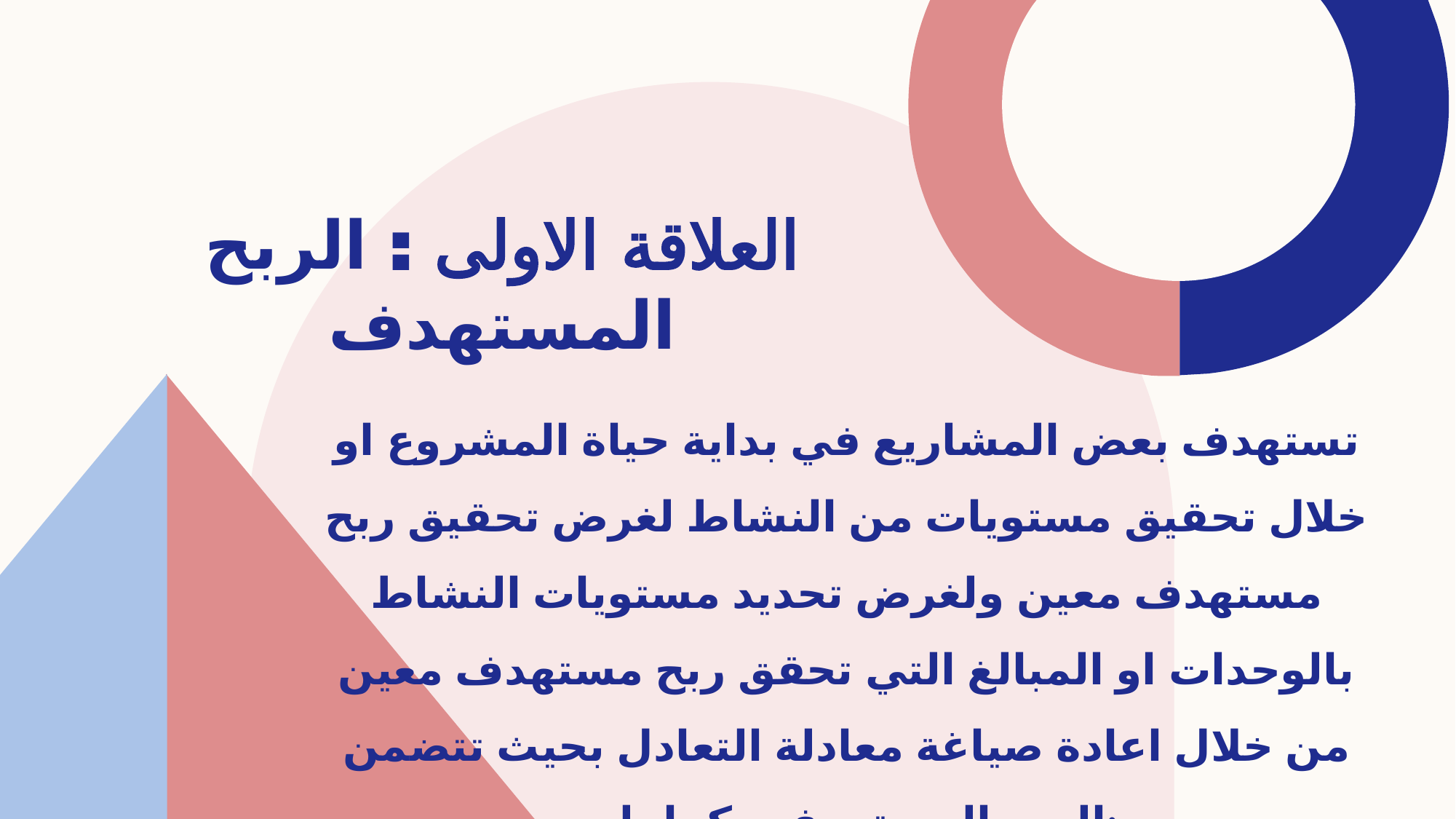

# العلاقة الاولى : الربح المستهدف
تستهدف بعض المشاريع في بداية حياة المشروع او خلال تحقيق مستويات من النشاط لغرض تحقيق ربح مستهدف معين ولغرض تحديد مستويات النشاط بالوحدات او المبالغ التي تحقق ربح مستهدف معين من خلال اعادة صياغة معادلة التعادل بحيث تتضمن الربح المستهدف وكما يلي: